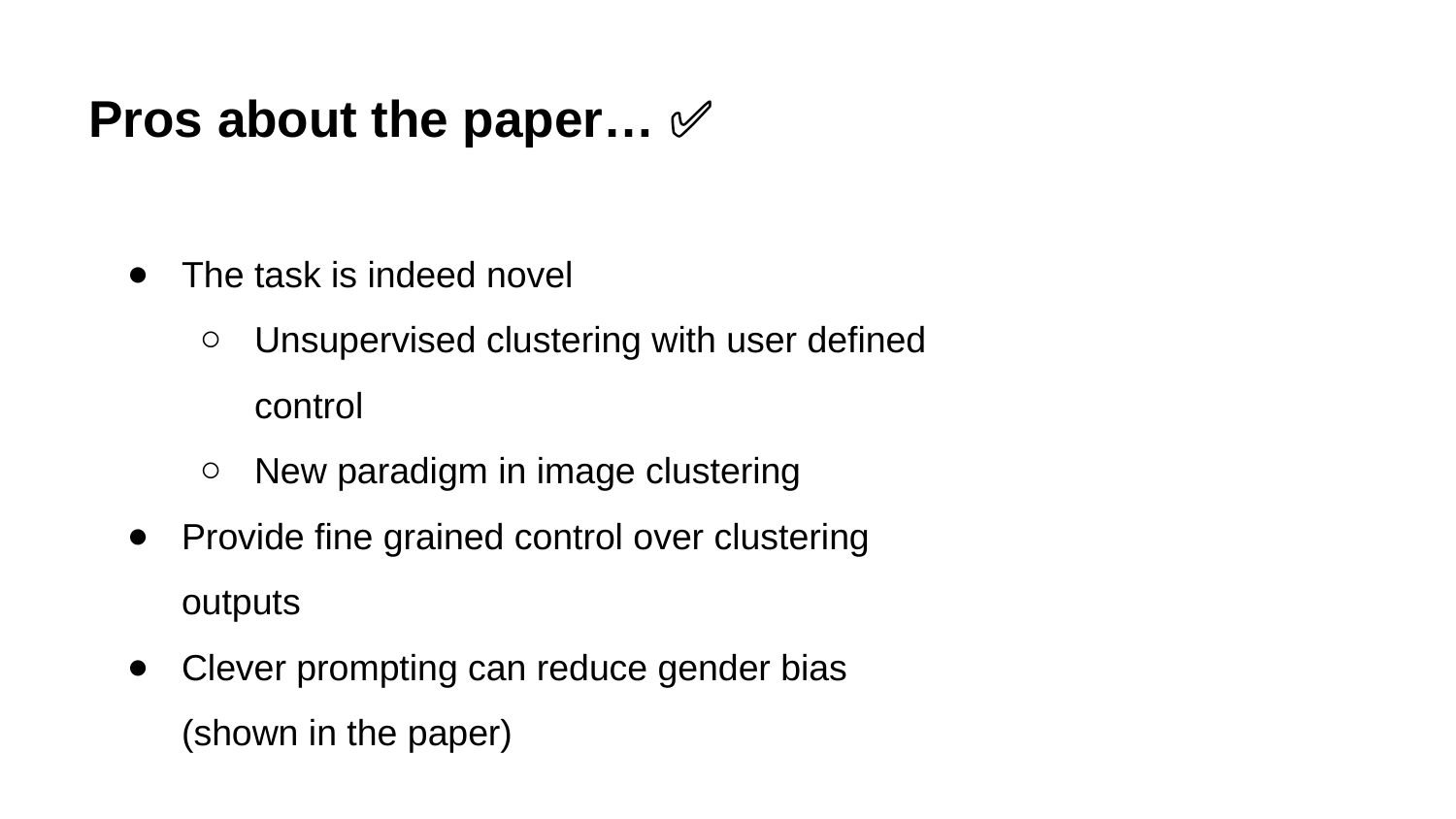

# Pros about the paper… ✅

The task is indeed novel
Unsupervised clustering with user defined control
New paradigm in image clustering
Provide fine grained control over clustering outputs
Clever prompting can reduce gender bias (shown in the paper)